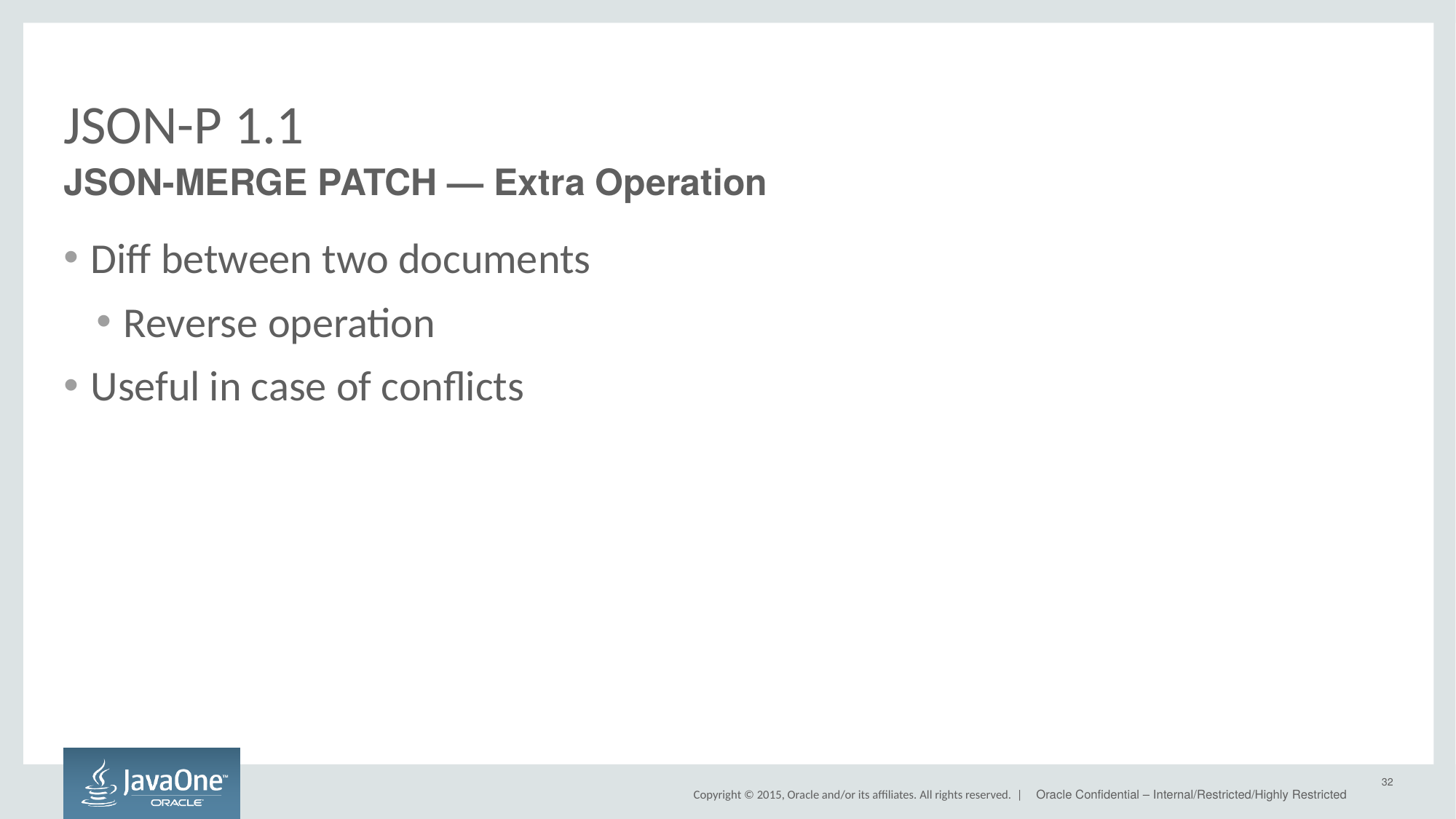

# JSON-P 1.1
JSON-MERGE PATCH — Extra Operation
Diff between two documents
Reverse operation
Useful in case of conflicts
32
Oracle Confidential – Internal/Restricted/Highly Restricted